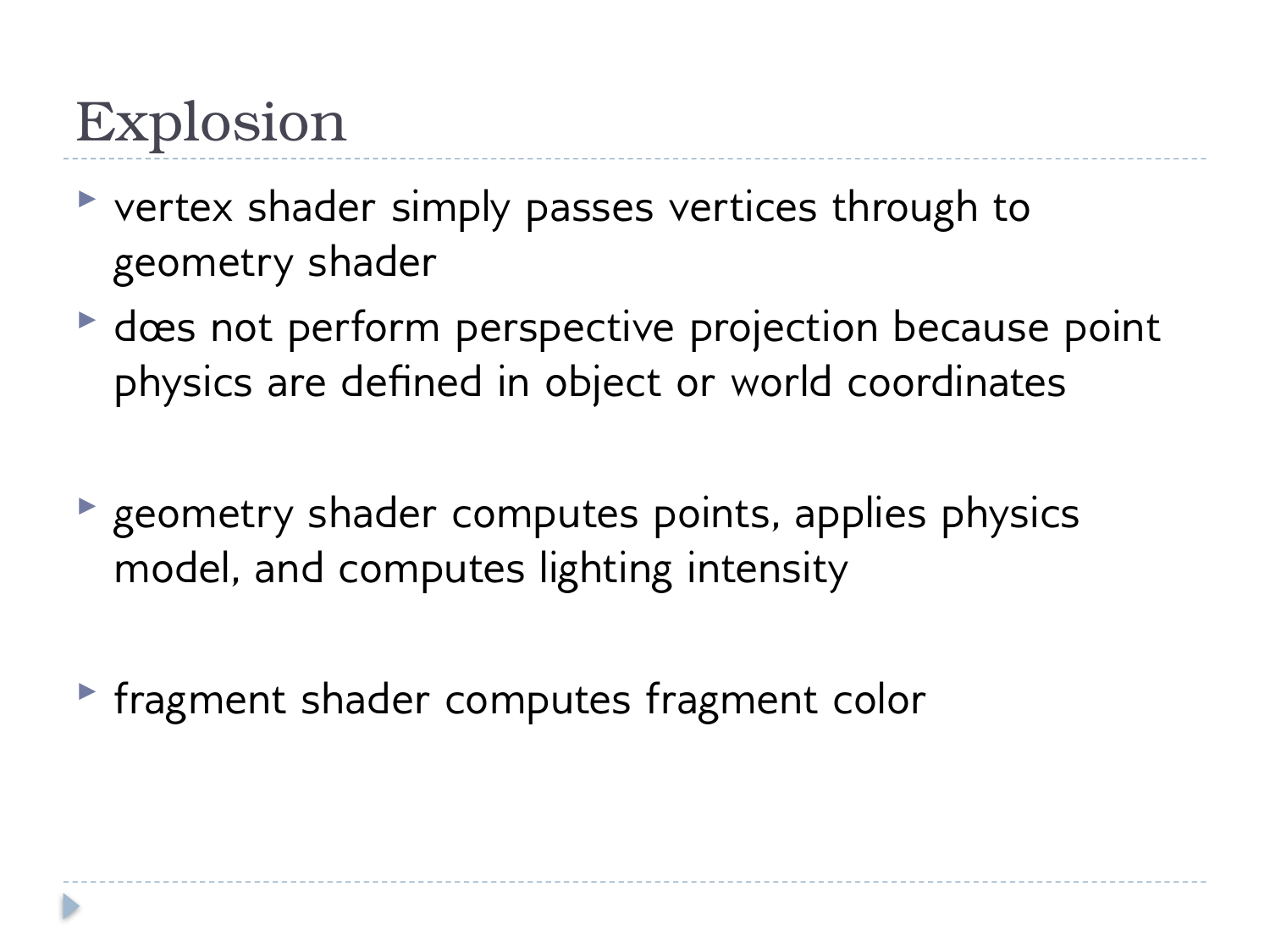

# Explosion
vertex shader simply passes vertices through to geometry shader
does not perform perspective projection because point physics are defined in object or world coordinates

geometry shader computes points, applies physics model, and computes lighting intensity

fragment shader computes fragment color